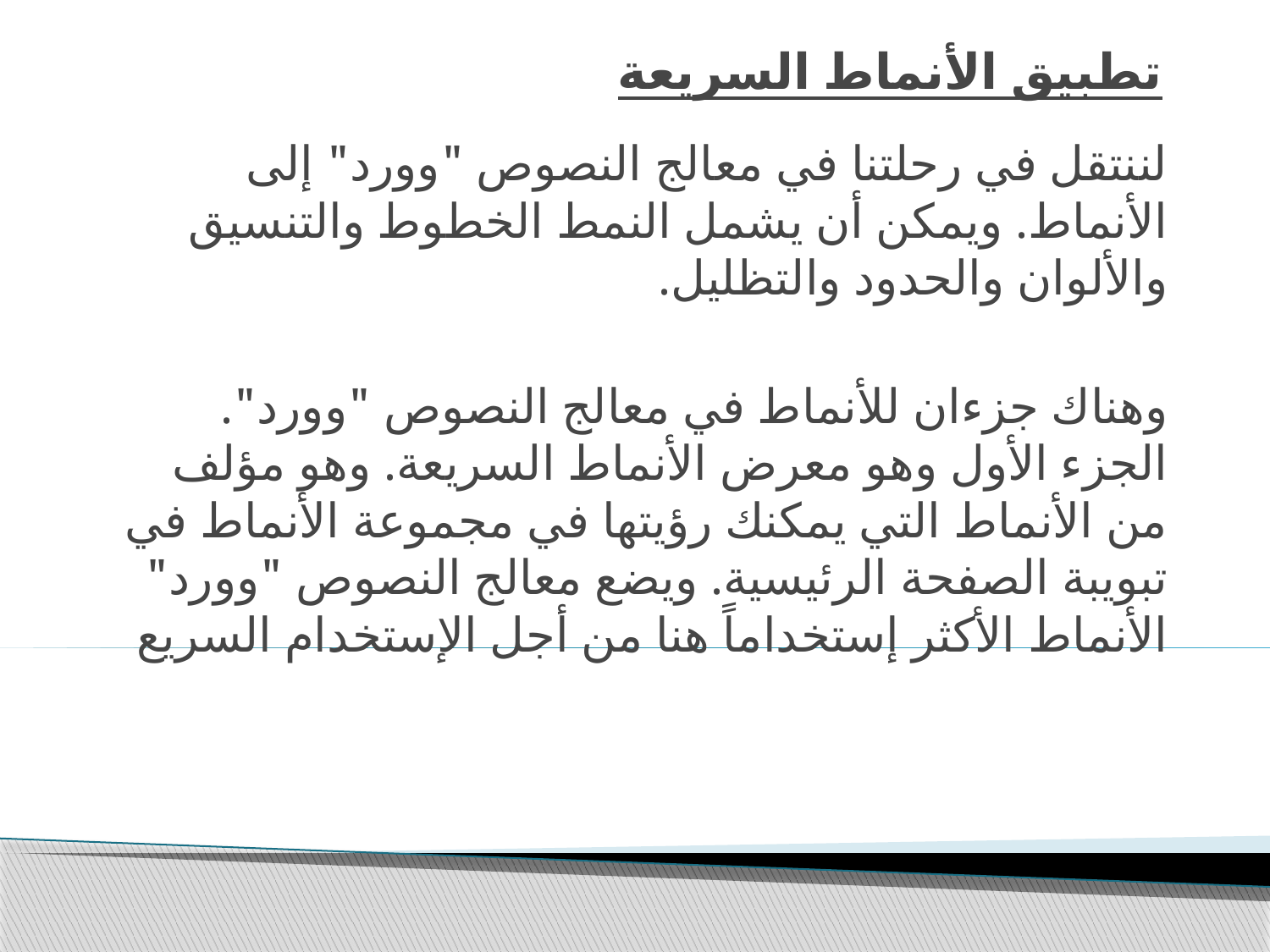

# تطبيق الأنماط السريعة
لننتقل في رحلتنا في معالج النصوص "وورد" إلى الأنماط. ويمكن أن يشمل النمط الخطوط والتنسيق والألوان والحدود والتظليل.

وهناك جزءان للأنماط في معالج النصوص "وورد". الجزء الأول وهو معرض الأنماط السريعة. وهو مؤلف من الأنماط التي يمكنك رؤيتها في مجموعة الأنماط في تبويبة الصفحة الرئيسية. ويضع معالج النصوص "وورد" الأنماط الأكثر إستخداماً هنا من أجل الإستخدام السريع